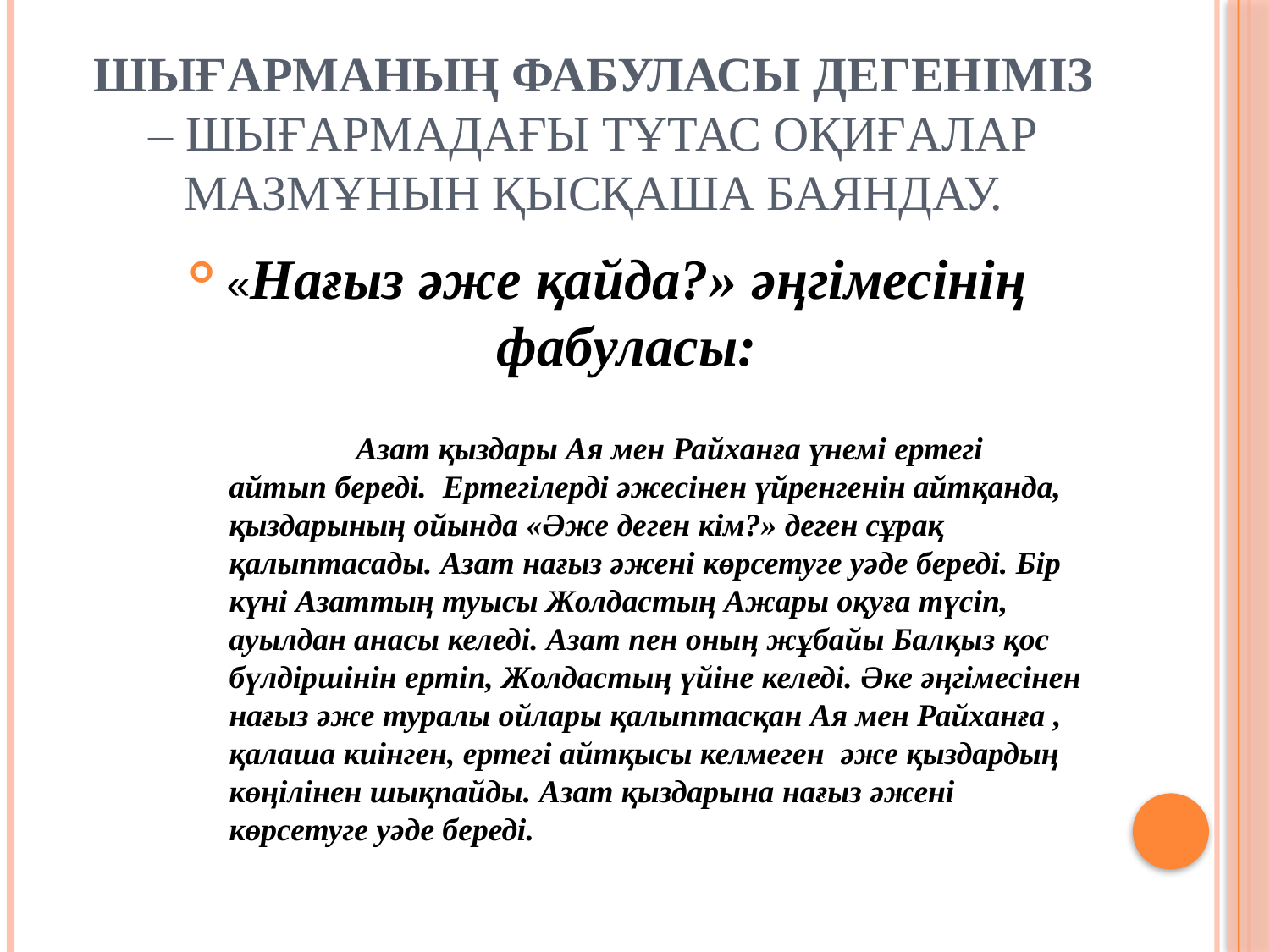

# Шығарманың фабуласы дегеніміз – шығармадағы тұтас оқиғалар мазмұнын қысқаша баяндау.
«Нағыз әже қайда?» әңгімесінің фабуласы:

	Азат қыздары Ая мен Райханға үнемі ертегі айтып береді.  Ертегілерді әжесінен үйренгенін айтқанда, қыздарының ойында «Әже деген кім?» деген сұрақ қалыптасады. Азат нағыз әжені көрсетуге уәде береді. Бір күні Азаттың туысы Жолдастың Ажары оқуға түсіп, ауылдан анасы келеді. Азат пен оның жұбайы Балқыз қос бүлдіршінін ертіп, Жолдастың үйіне келеді. Әке әңгімесінен нағыз әже туралы ойлары қалыптасқан Ая мен Райханға , қалаша киінген, ертегі айтқысы келмеген  әже қыздардың көңілінен шықпайды. Азат қыздарына нағыз әжені көрсетуге уәде береді.